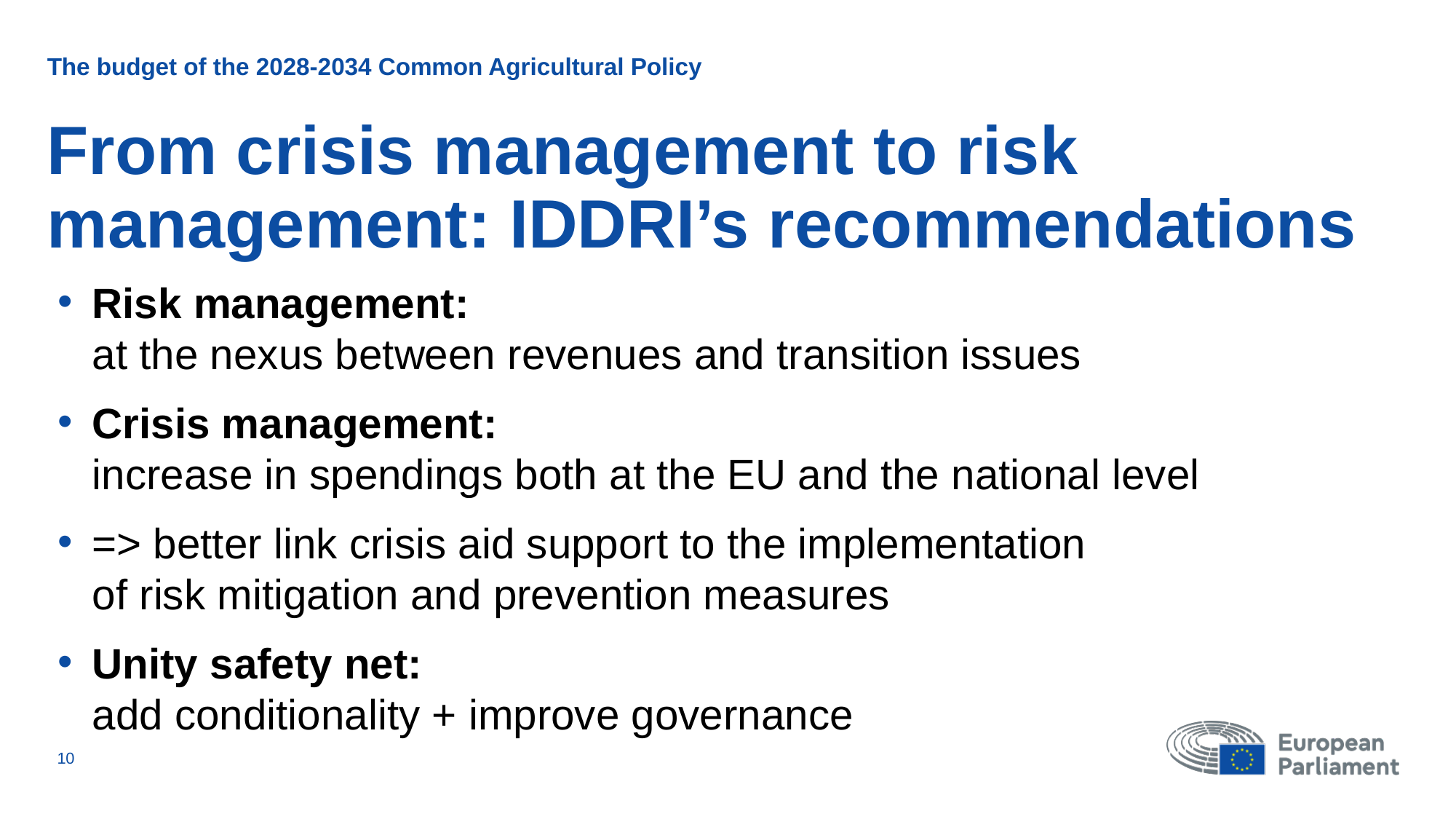

The budget of the 2028-2034 Common Agricultural Policy
# From crisis management to risk management: IDDRI’s recommendations
Risk management:
at the nexus between revenues and transition issues
Crisis management:
increase in spendings both at the EU and the national level
=> better link crisis aid support to the implementation
of risk mitigation and prevention measures
Unity safety net:
add conditionality + improve governance